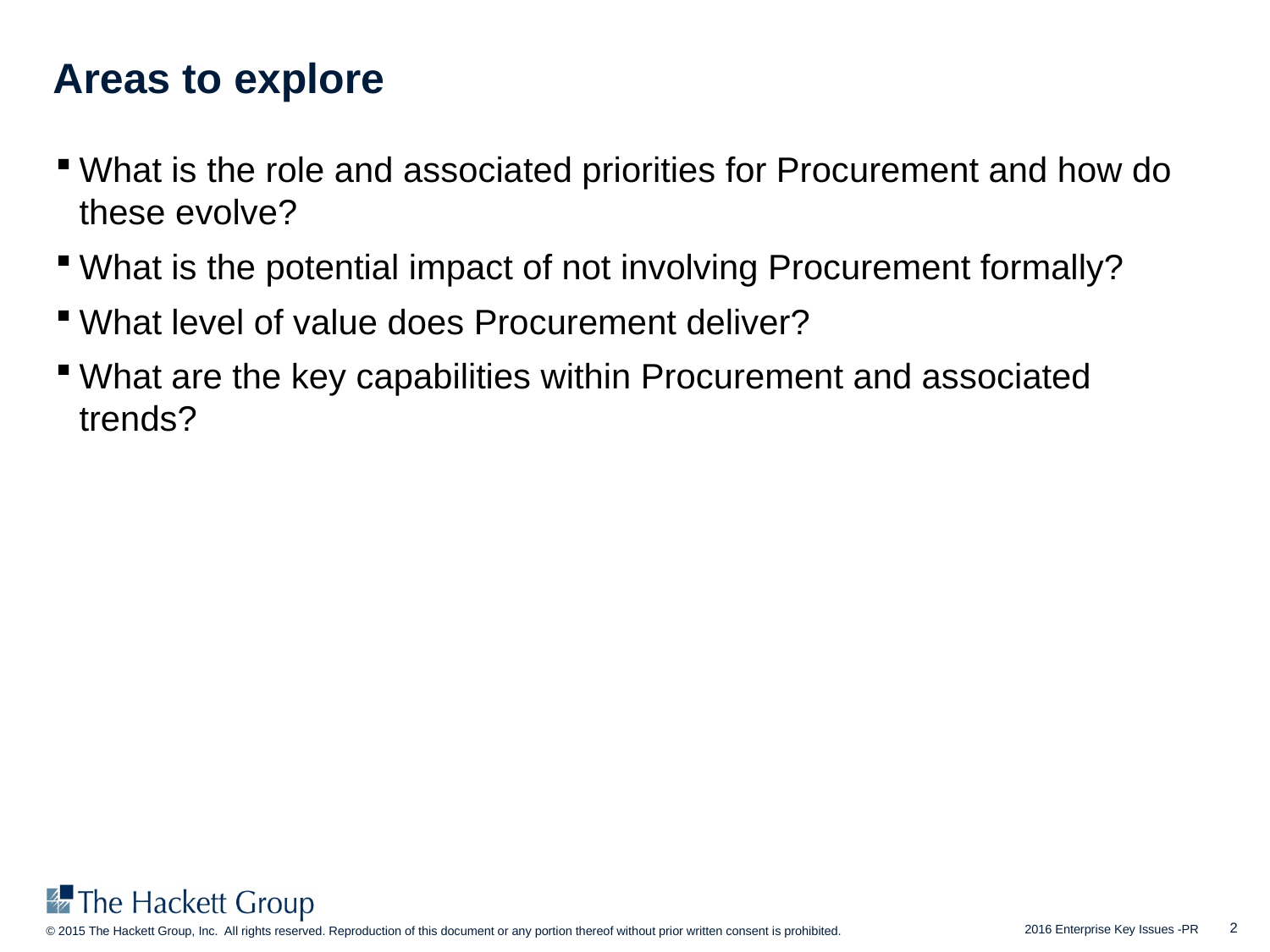

# Areas to explore
What is the role and associated priorities for Procurement and how do these evolve?
What is the potential impact of not involving Procurement formally?
What level of value does Procurement deliver?
What are the key capabilities within Procurement and associated trends?